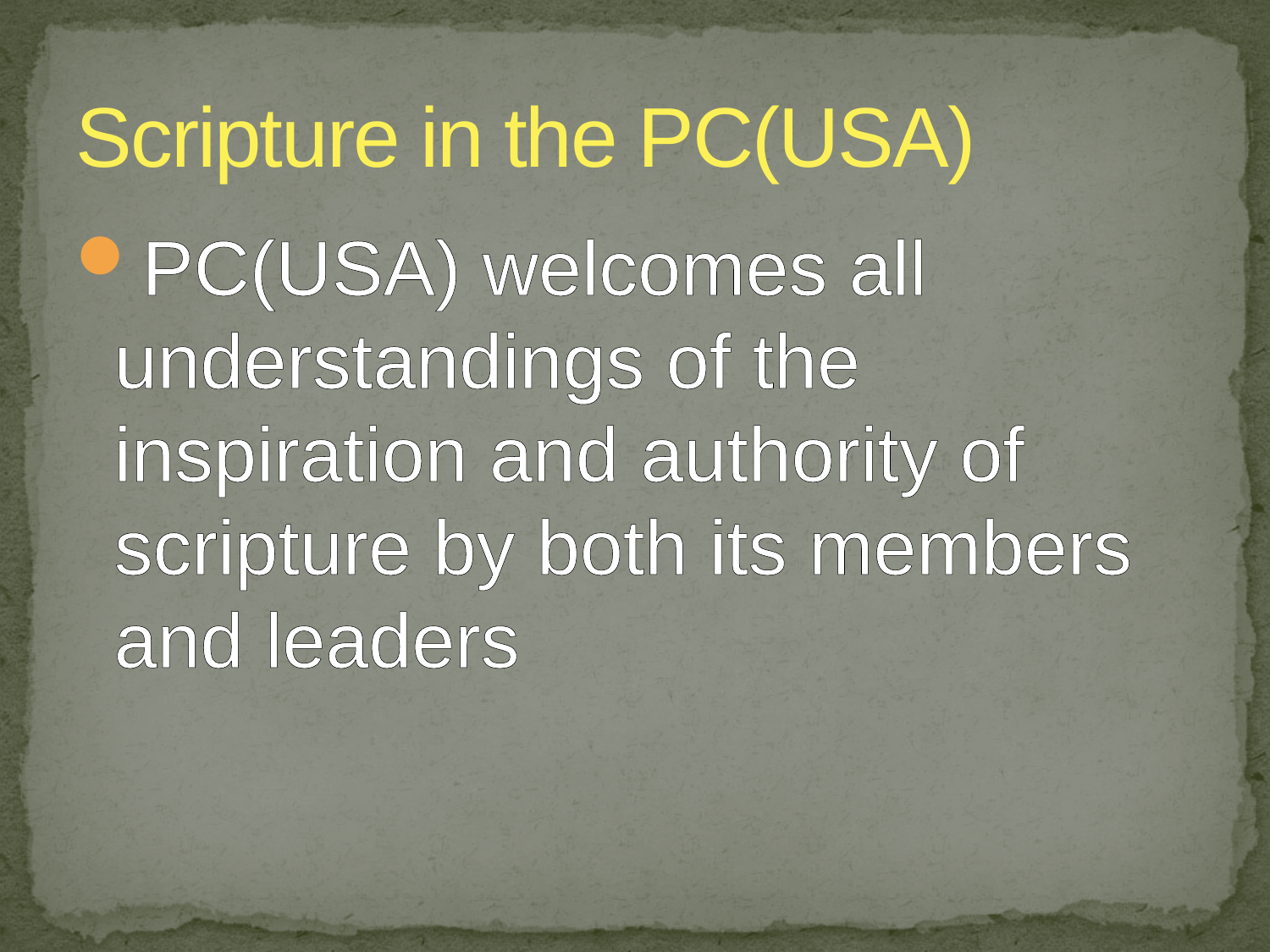

# Scripture in the PC(USA)
PC(USA) welcomes all understandings of the inspiration and authority of scripture by both its members and leaders